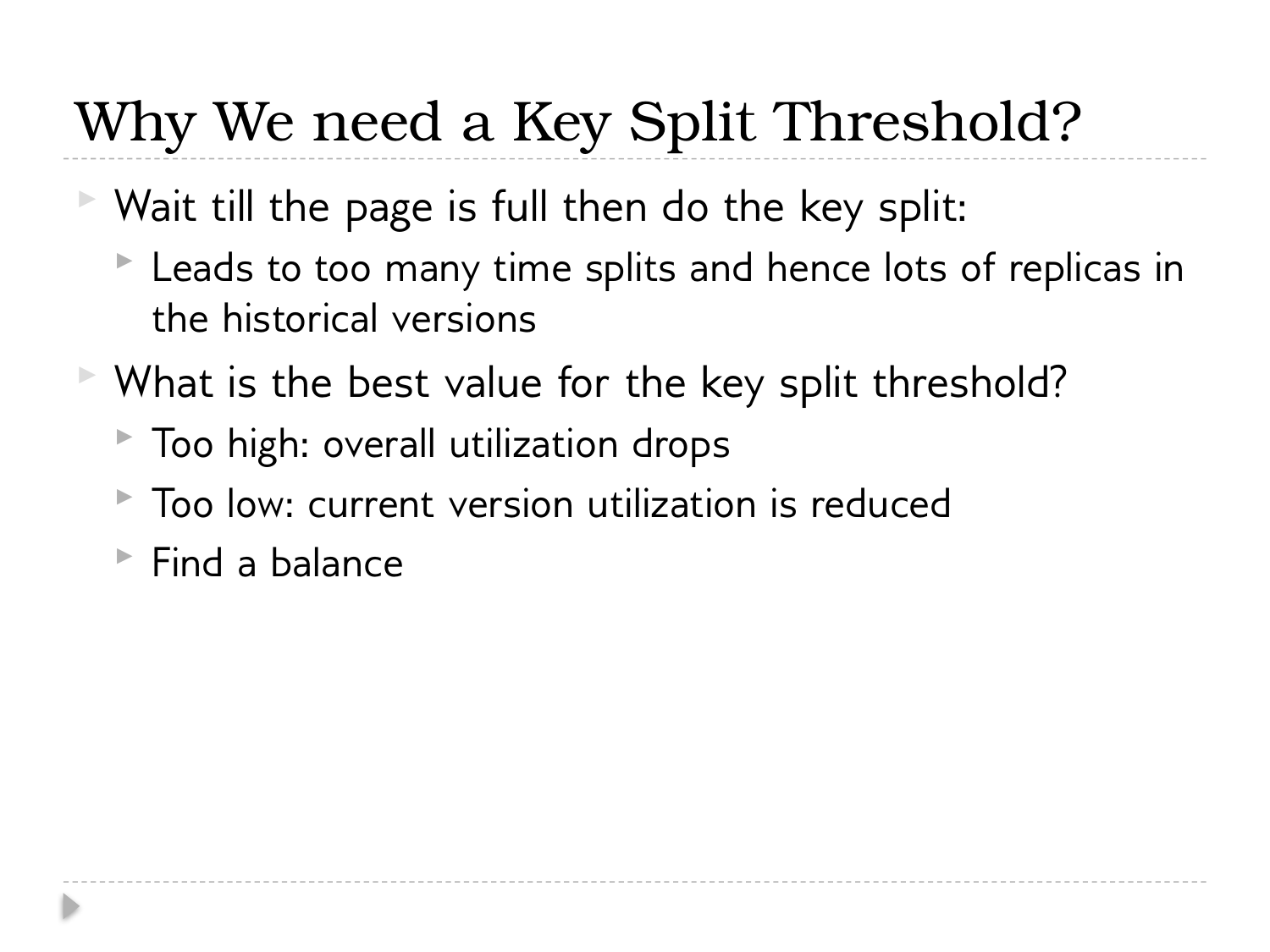

# Why We need a Key Split Threshold?
Wait till the page is full then do the key split:
Leads to too many time splits and hence lots of replicas in the historical versions
What is the best value for the key split threshold?
Too high: overall utilization drops
Too low: current version utilization is reduced
Find a balance